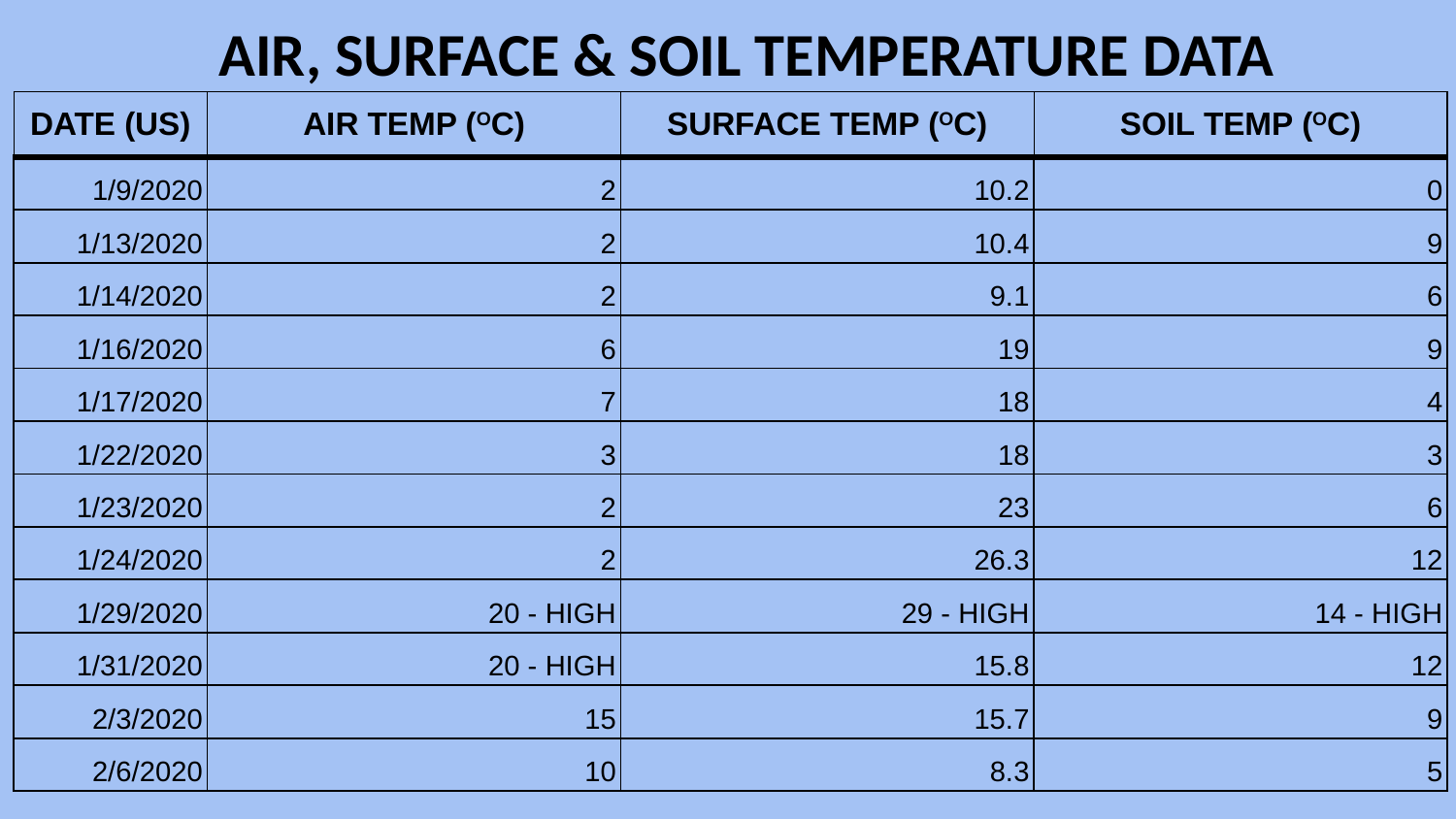

# AIR, SURFACE & SOIL TEMPERATURE DATA
| DATE (US) | AIR TEMP (OC) | SURFACE TEMP (OC) | SOIL TEMP (OC) |
| --- | --- | --- | --- |
| 1/9/2020 | 2 | 10.2 | 0 |
| 1/13/2020 | 2 | 10.4 | 9 |
| 1/14/2020 | 2 | 9.1 | 6 |
| 1/16/2020 | 6 | 19 | 9 |
| 1/17/2020 | 7 | 18 | 4 |
| 1/22/2020 | 3 | 18 | 3 |
| 1/23/2020 | 2 | 23 | 6 |
| 1/24/2020 | 2 | 26.3 | 12 |
| 1/29/2020 | 20 - HIGH | 29 - HIGH | 14 - HIGH |
| 1/31/2020 | 20 - HIGH | 15.8 | 12 |
| 2/3/2020 | 15 | 15.7 | 9 |
| 2/6/2020 | 10 | 8.3 | 5 |